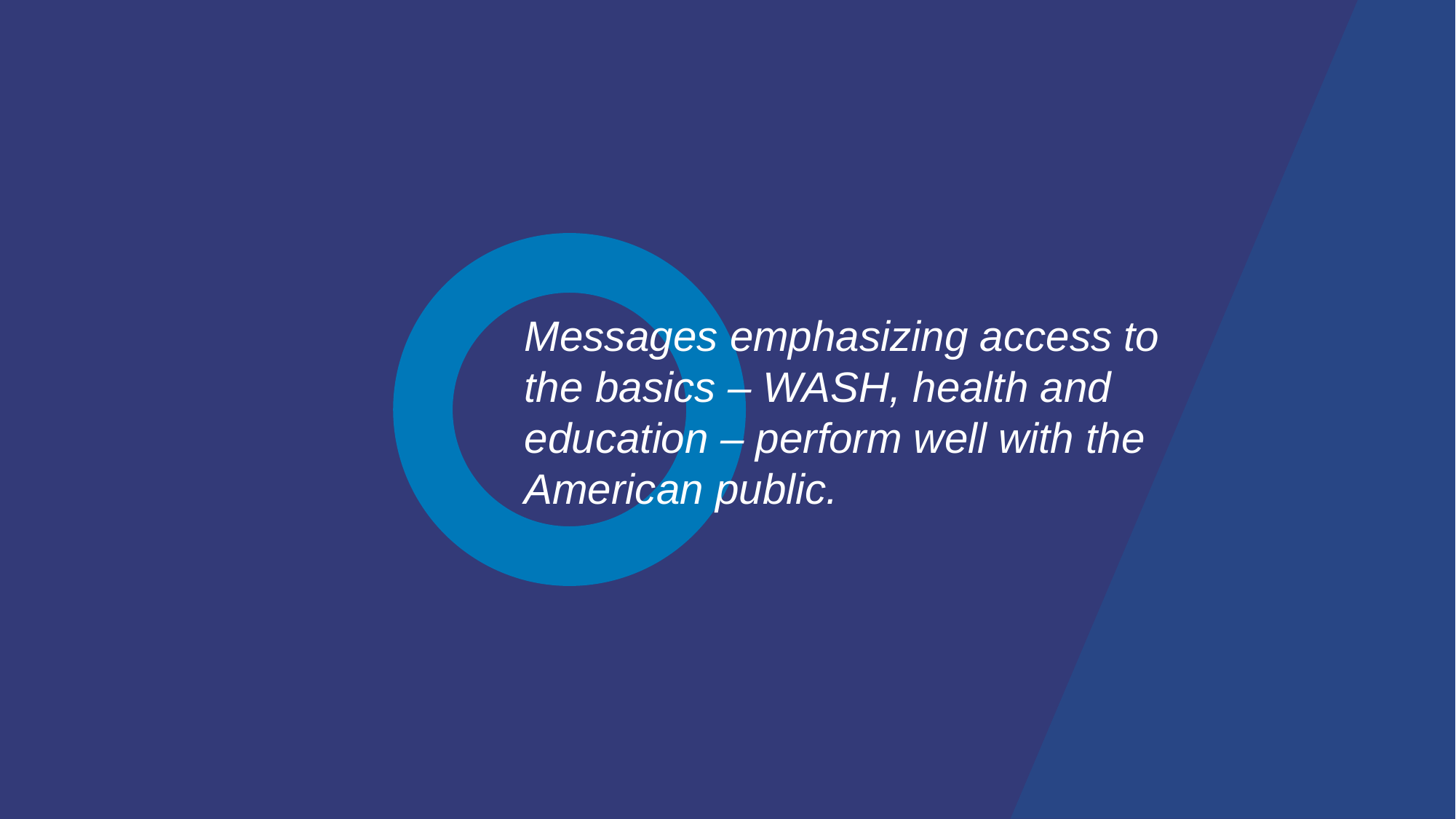

Messages emphasizing access to the basics – WASH, health and education – perform well with the American public.